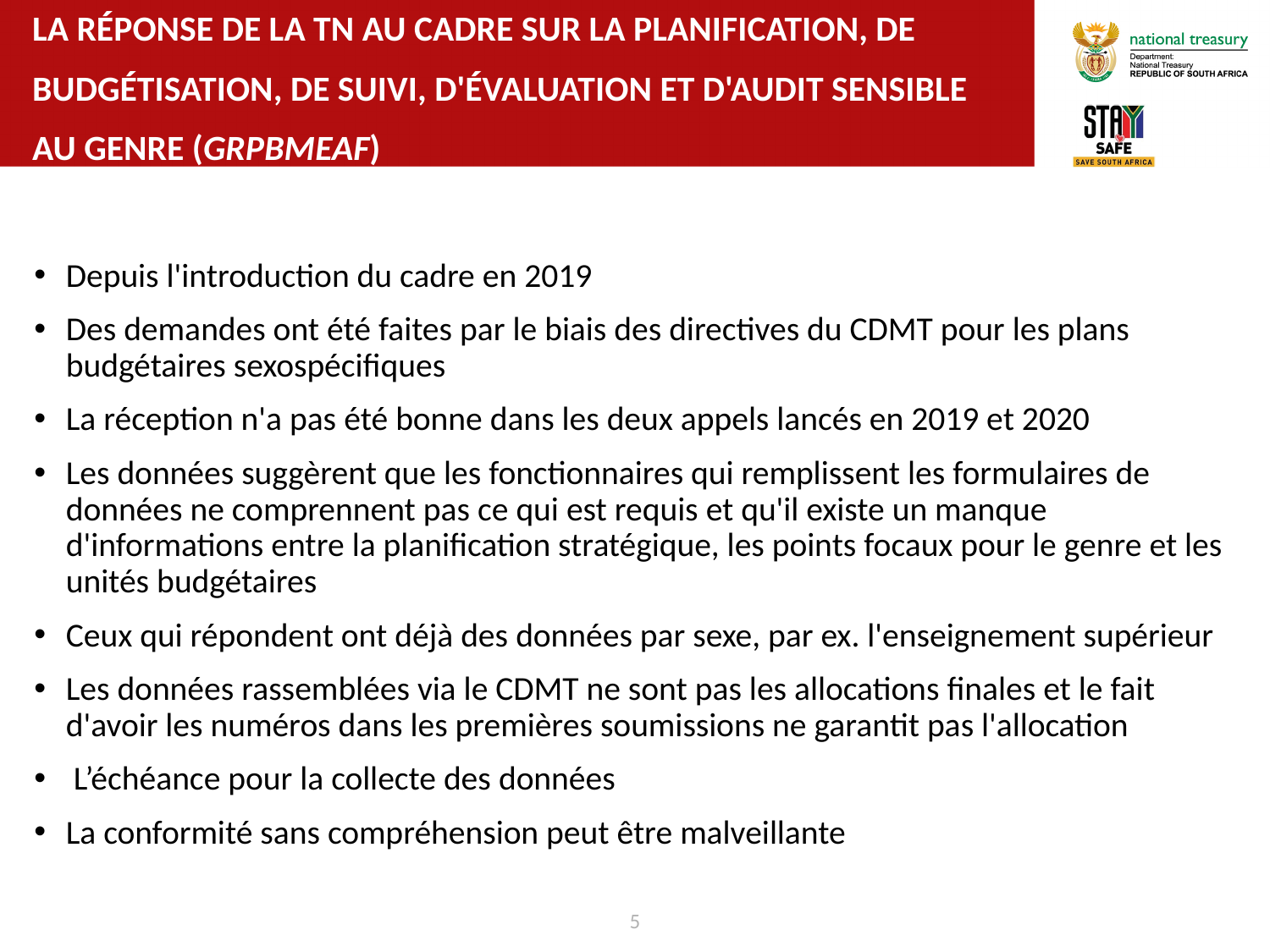

# La réponse de la TN au Cadre sur la planification, de budgétisation, de suivi, d'évaluation et d'audit sensible au genre (GRPBMEAF)

Depuis l'introduction du cadre en 2019
Des demandes ont été faites par le biais des directives du CDMT pour les plans budgétaires sexospécifiques
La réception n'a pas été bonne dans les deux appels lancés en 2019 et 2020
Les données suggèrent que les fonctionnaires qui remplissent les formulaires de données ne comprennent pas ce qui est requis et qu'il existe un manque d'informations entre la planification stratégique, les points focaux pour le genre et les unités budgétaires
Ceux qui répondent ont déjà des données par sexe, par ex. l'enseignement supérieur
Les données rassemblées via le CDMT ne sont pas les allocations finales et le fait d'avoir les numéros dans les premières soumissions ne garantit pas l'allocation
 L’échéance pour la collecte des données
La conformité sans compréhension peut être malveillante

5